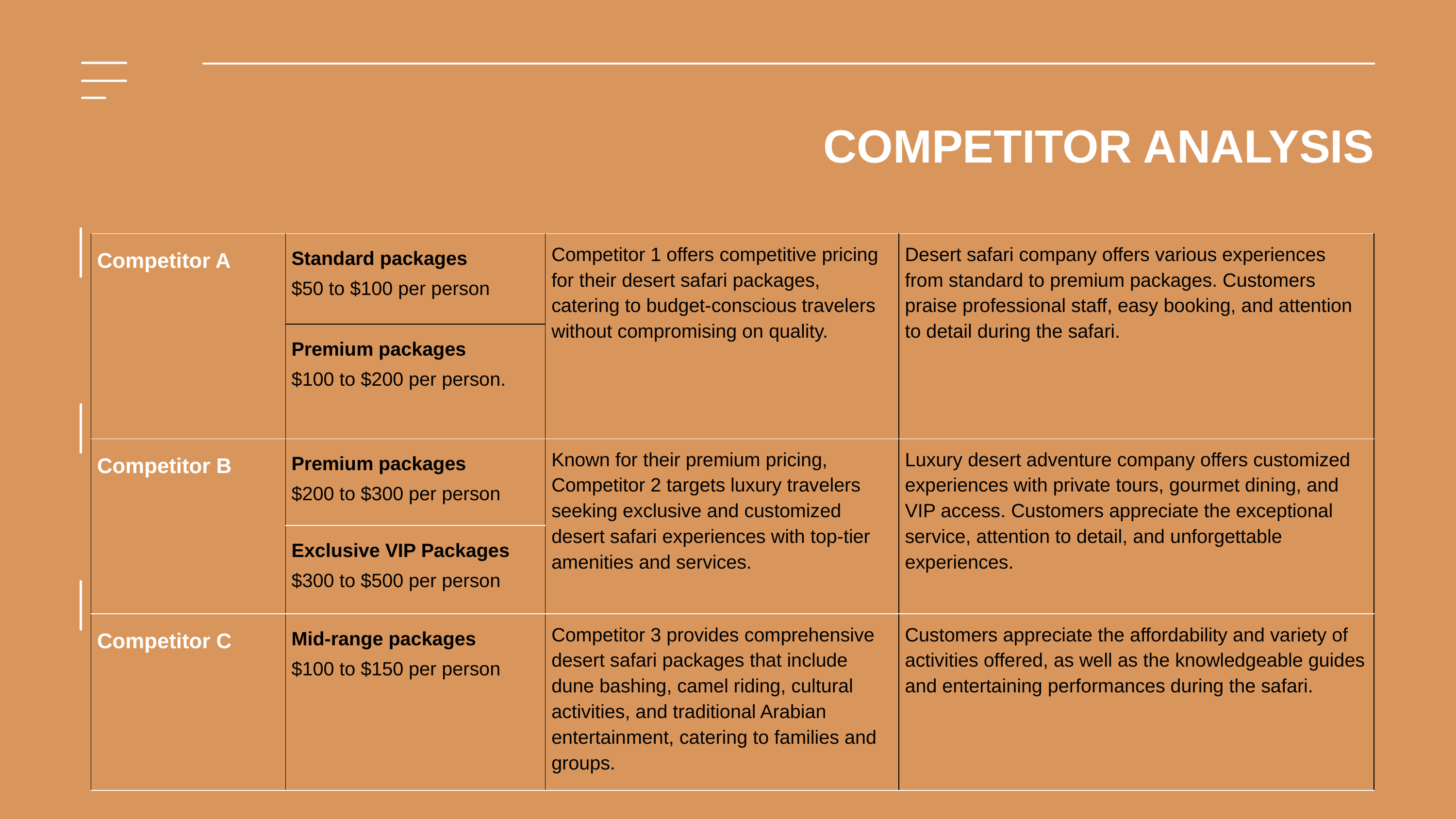

COMPETITOR ANALYSIS
| Competitor A | Standard packages $50 to $100 per person | Competitor 1 offers competitive pricing for their desert safari packages, catering to budget-conscious travelers without compromising on quality. | Desert safari company offers various experiences from standard to premium packages. Customers praise professional staff, easy booking, and attention to detail during the safari. |
| --- | --- | --- | --- |
|  | Premium packages $100 to $200 per person. |  |  |
| Competitor B | Premium packages $200 to $300 per person | Known for their premium pricing, Competitor 2 targets luxury travelers seeking exclusive and customized desert safari experiences with top-tier amenities and services. | Luxury desert adventure company offers customized experiences with private tours, gourmet dining, and VIP access. Customers appreciate the exceptional service, attention to detail, and unforgettable experiences. |
|  | Exclusive VIP Packages $300 to $500 per person |  |  |
| Competitor C | Mid-range packages $100 to $150 per person | Competitor 3 provides comprehensive desert safari packages that include dune bashing, camel riding, cultural activities, and traditional Arabian entertainment, catering to families and groups. | Customers appreciate the affordability and variety of activities offered, as well as the knowledgeable guides and entertaining performances during the safari. |
|  |  |  |  |